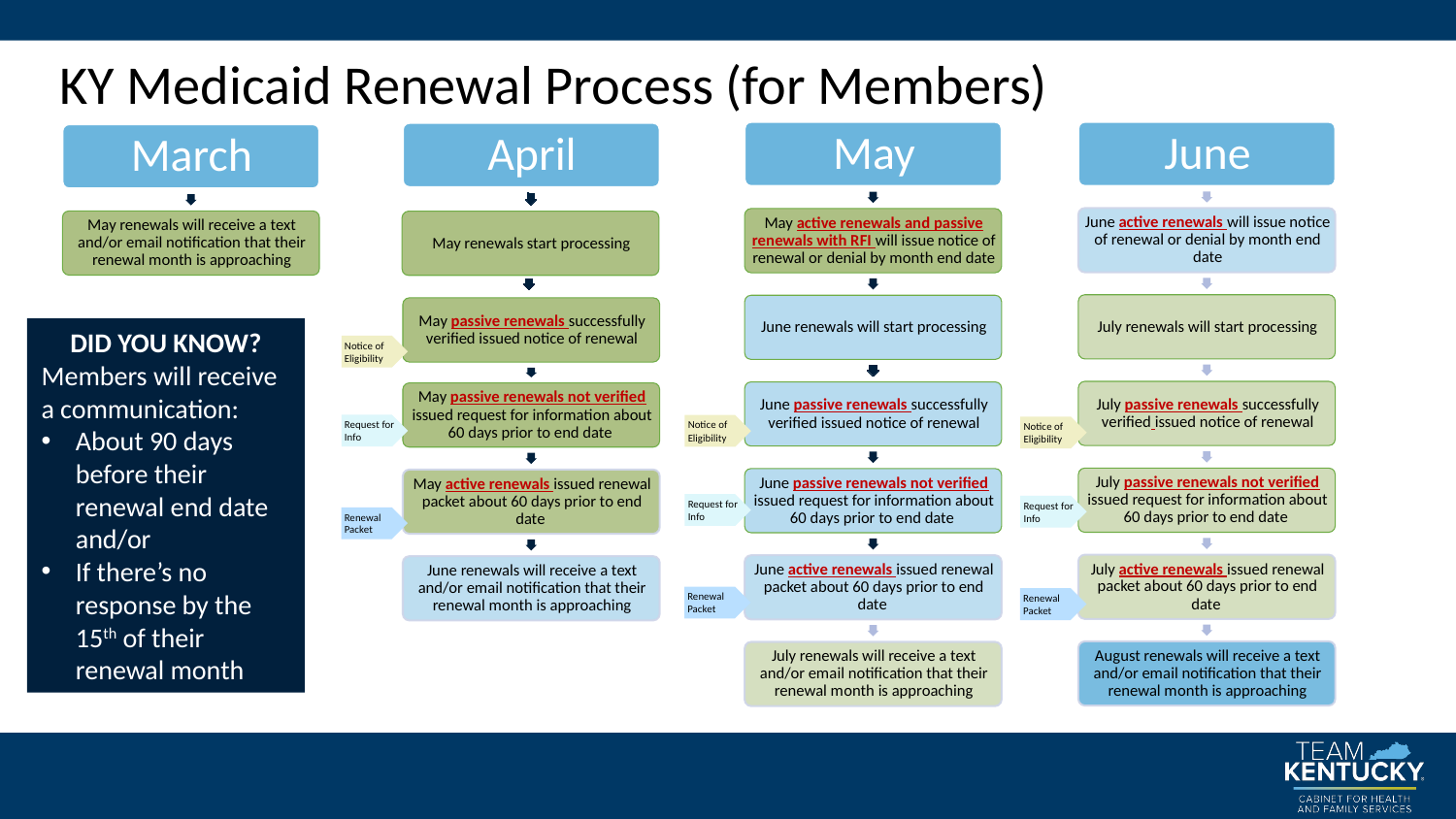

# KY Medicaid Renewal Process (for Members)
March
May renewals will receive a text and/or email notification that their renewal month is approaching
April
May renewals start processing
May passive renewals successfully verified issued notice of renewal
May passive renewals not verified issued request for information about 60 days prior to end date
May active renewals issued renewal packet about 60 days prior to end date
June renewals will receive a text and/or email notification that their renewal month is approaching
May
May active renewals and passive renewals with RFI will issue notice of renewal or denial by month end date
June renewals will start processing
June passive renewals successfully verified issued notice of renewal
June passive renewals not verified issued request for information about 60 days prior to end date
June active renewals issued renewal packet about 60 days prior to end date
July renewals will receive a text and/or email notification that their renewal month is approaching
June
June active renewals will issue notice of renewal or denial by month end date
July renewals will start processing
July passive renewals successfully verified issued notice of renewal
July passive renewals not verified issued request for information about 60 days prior to end date
July active renewals issued renewal packet about 60 days prior to end date
August renewals will receive a text and/or email notification that their renewal month is approaching
DID YOU KNOW?
Members will receive a communication:
About 90 days before their renewal end date and/or
If there’s no response by the 15th of their renewal month
Notice of Eligibility
Request for Info
Notice of Eligibility
Notice of Eligibility
Request for Info
Request for Info
Renewal Packet
Renewal Packet
Renewal Packet